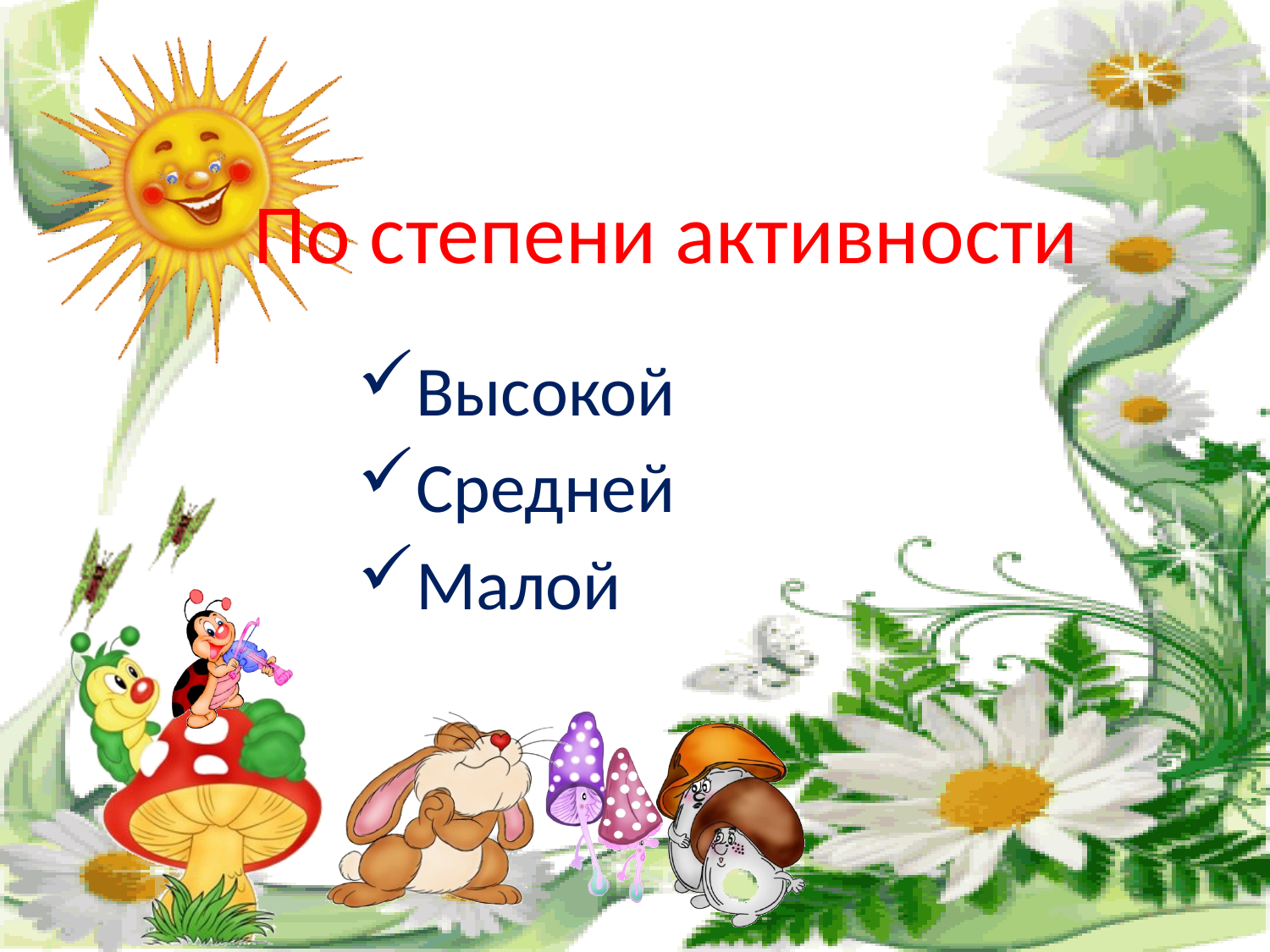

# По степени активности
Высокой
Средней
Малой